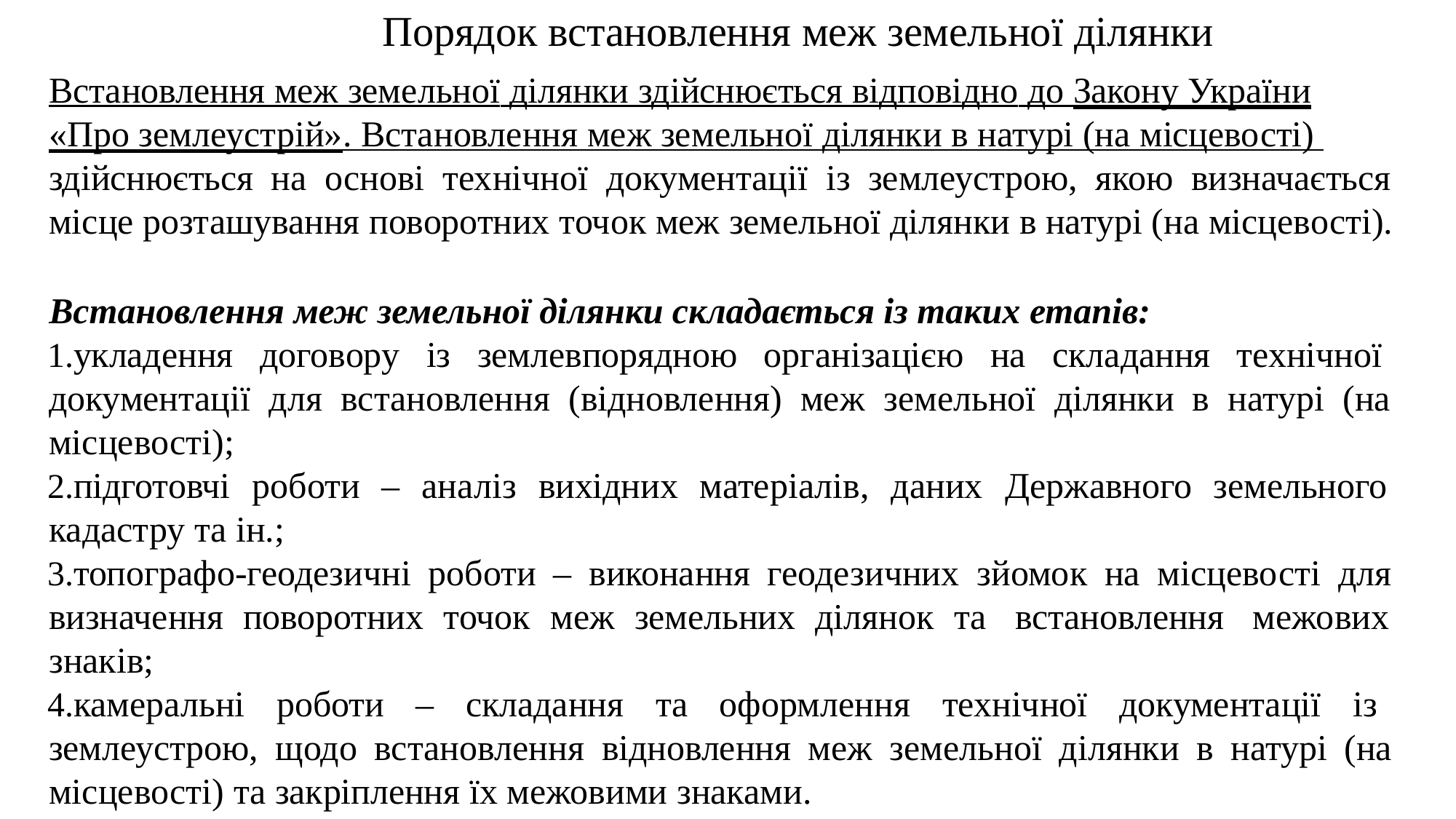

# Порядок встановлення меж земельної ділянки
Встановлення меж земельної ділянки здійснюється відповідно до Закону України
«Про землеустрій». Встановлення меж земельної ділянки в натурі (на місцевості)  здійснюється на основі технічної документації із землеустрою, якою визначається  місце розташування поворотних точок меж земельної ділянки в натурі (на місцевості).

Встановлення меж земельної ділянки складається із таких етапів:
укладення договору із землевпорядною організацією на складання технічної  документації для встановлення (відновлення) меж земельної ділянки в натурі (на  місцевості);
підготовчі роботи – аналіз вихідних матеріалів, даних Державного земельного  кадастру та ін.;
топографо-геодезичні роботи – виконання геодезичних зйомок на місцевості для  визначення поворотних точок меж земельних ділянок та встановлення межових  знаків;
камеральні роботи – складання та оформлення технічної документації із  землеустрою, щодо встановлення відновлення меж земельної ділянки в натурі (на  місцевості) та закріплення їх межовими знаками.